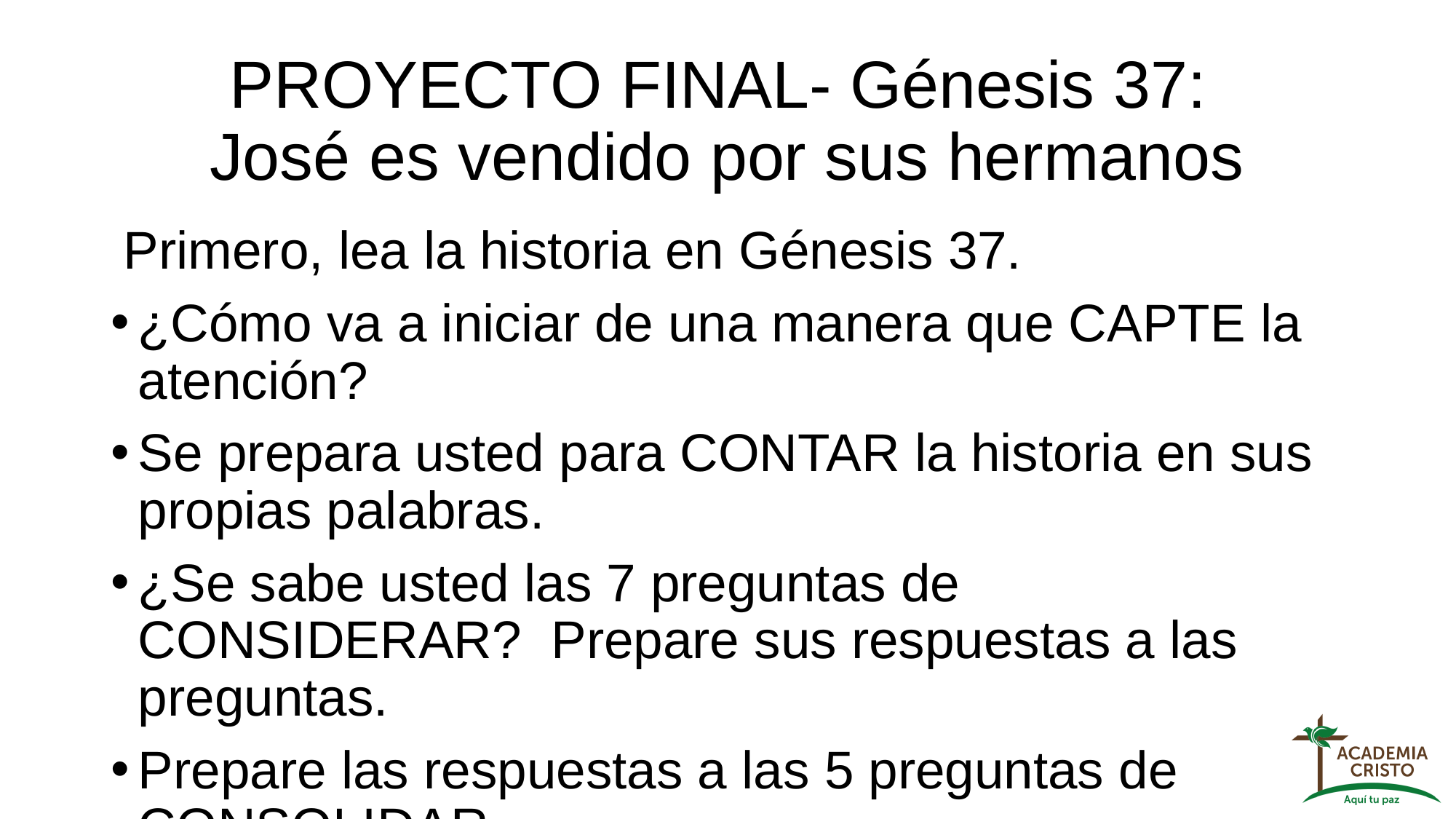

# PROYECTO FINAL- Génesis 37: José es vendido por sus hermanos
 Primero, lea la historia en Génesis 37.
¿Cómo va a iniciar de una manera que CAPTE la atención?
Se prepara usted para CONTAR la historia en sus propias palabras.
¿Se sabe usted las 7 preguntas de CONSIDERAR?  Prepare sus respuestas a las preguntas.
Prepare las respuestas a las 5 preguntas de CONSOLIDAR.